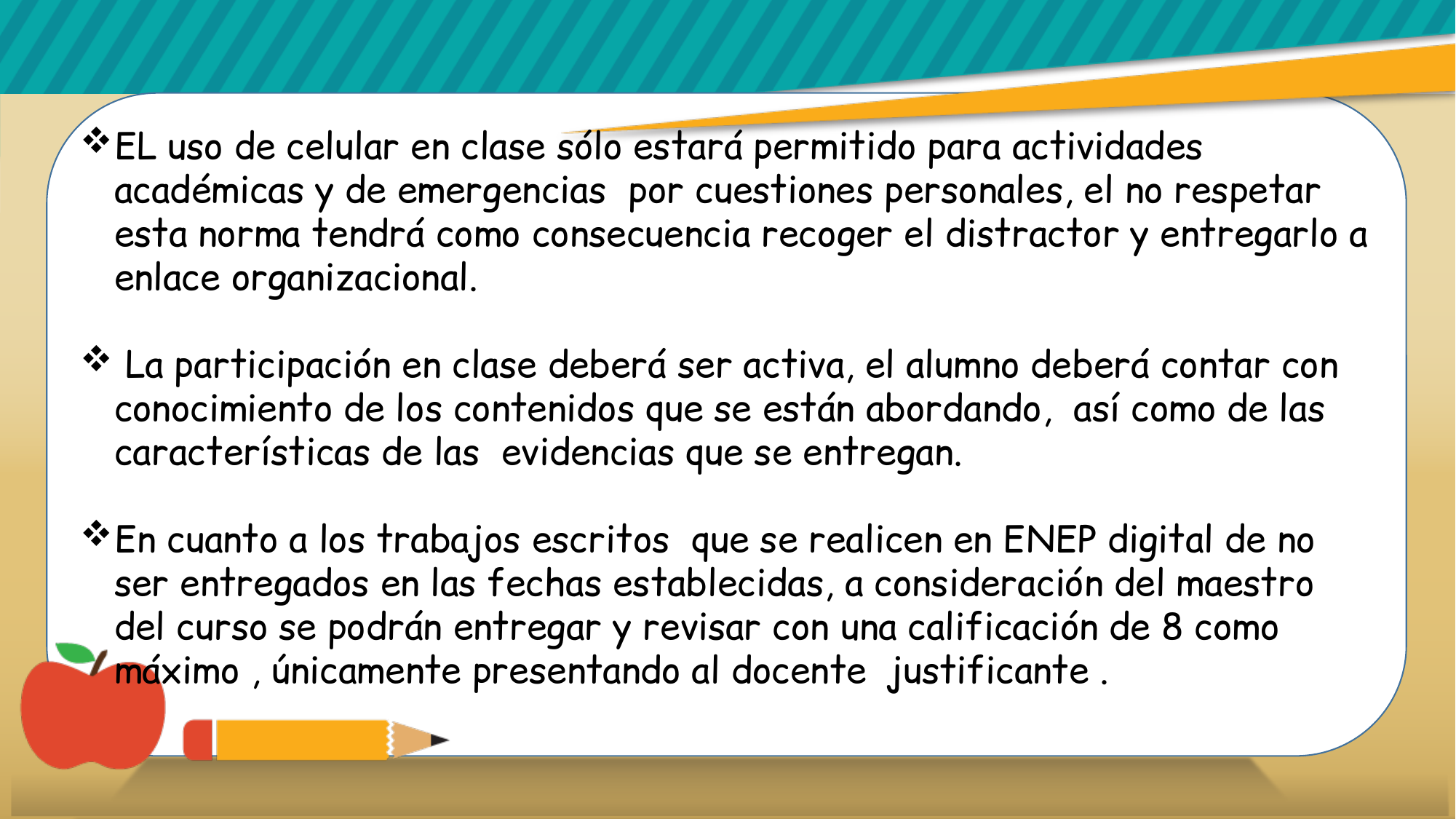

EL uso de celular en clase sólo estará permitido para actividades académicas y de emergencias  por cuestiones personales, el no respetar  esta norma tendrá como consecuencia recoger el distractor y entregarlo a enlace organizacional.

 La participación en clase deberá ser activa, el alumno deberá contar con conocimiento de los contenidos que se están abordando,  así como de las características de las  evidencias que se entregan.

En cuanto a los trabajos escritos  que se realicen en ENEP digital de no ser entregados en las fechas establecidas, a consideración del maestro del curso se podrán entregar y revisar con una calificación de 8 como  máximo , únicamente presentando al docente  justificante .